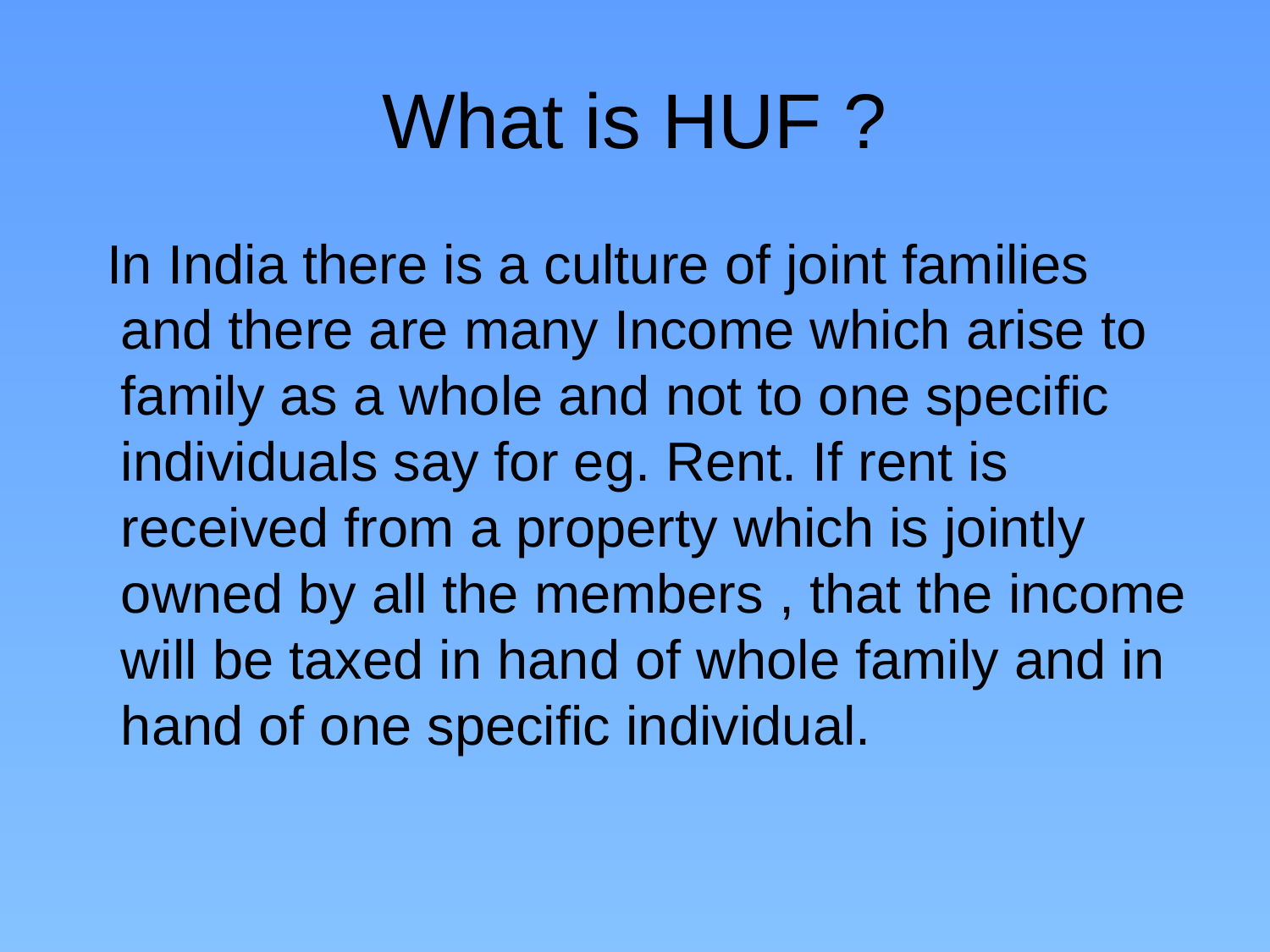

# What is HUF ?
   In India there is a culture of joint families and there are many Income which arise to family as a whole and not to one specific individuals say for eg. Rent. If rent is received from a property which is jointly owned by all the members , that the income will be taxed in hand of whole family and in hand of one specific individual.